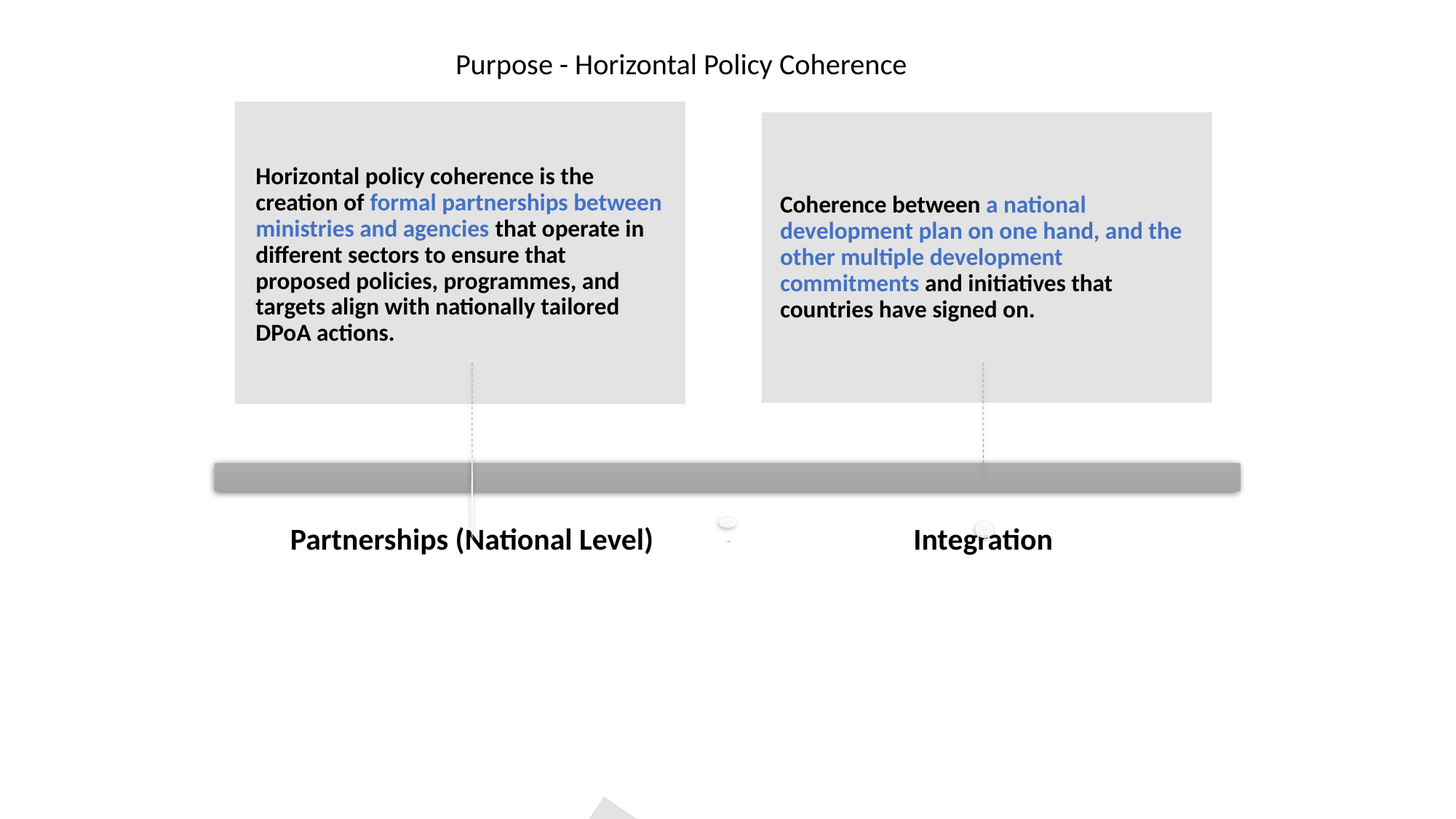

# Purpose - Horizontal Policy Coherence
Partnerships (National Level)

Horizontal policy coherence is the creation of formal partnerships between ministries and agencies that operate in different sectors to ensure that proposed policies, programmes, and targets align with nationally tailored DPoA actions.

 Integration
Coherence between a national development plan on one hand, and the other multiple development commitments and initiatives that countries have signed on.